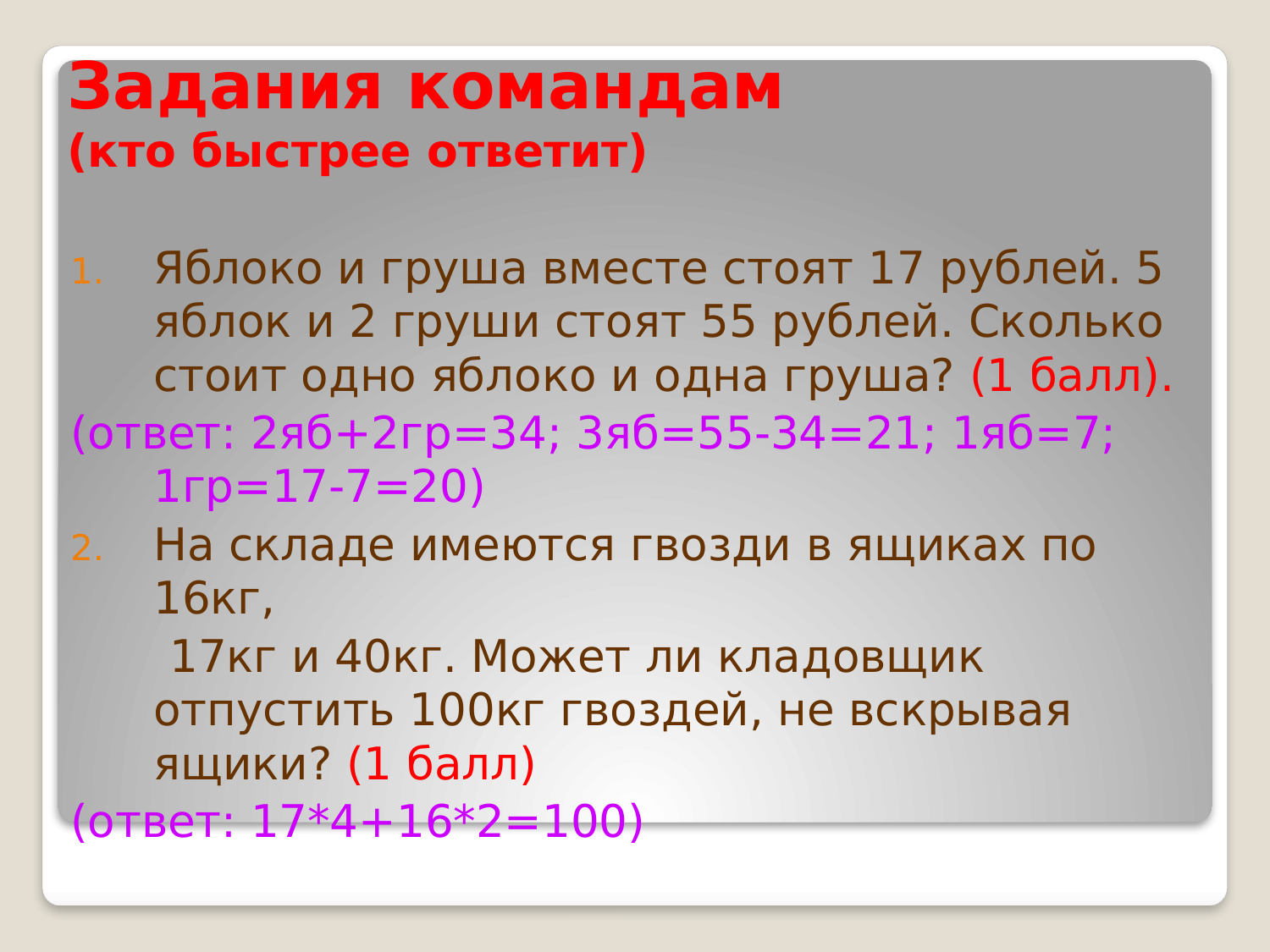

# Задания командам (кто быстрее ответит)
Яблоко и груша вместе стоят 17 рублей. 5 яблок и 2 груши стоят 55 рублей. Сколько стоит одно яблоко и одна груша? (1 балл).
(ответ: 2яб+2гр=34; 3яб=55-34=21; 1яб=7; 1гр=17-7=20)
На складе имеются гвозди в ящиках по 16кг,
       17кг и 40кг. Может ли кладовщик отпустить 100кг гвоздей, не вскрывая ящики? (1 балл)
(ответ: 17*4+16*2=100)